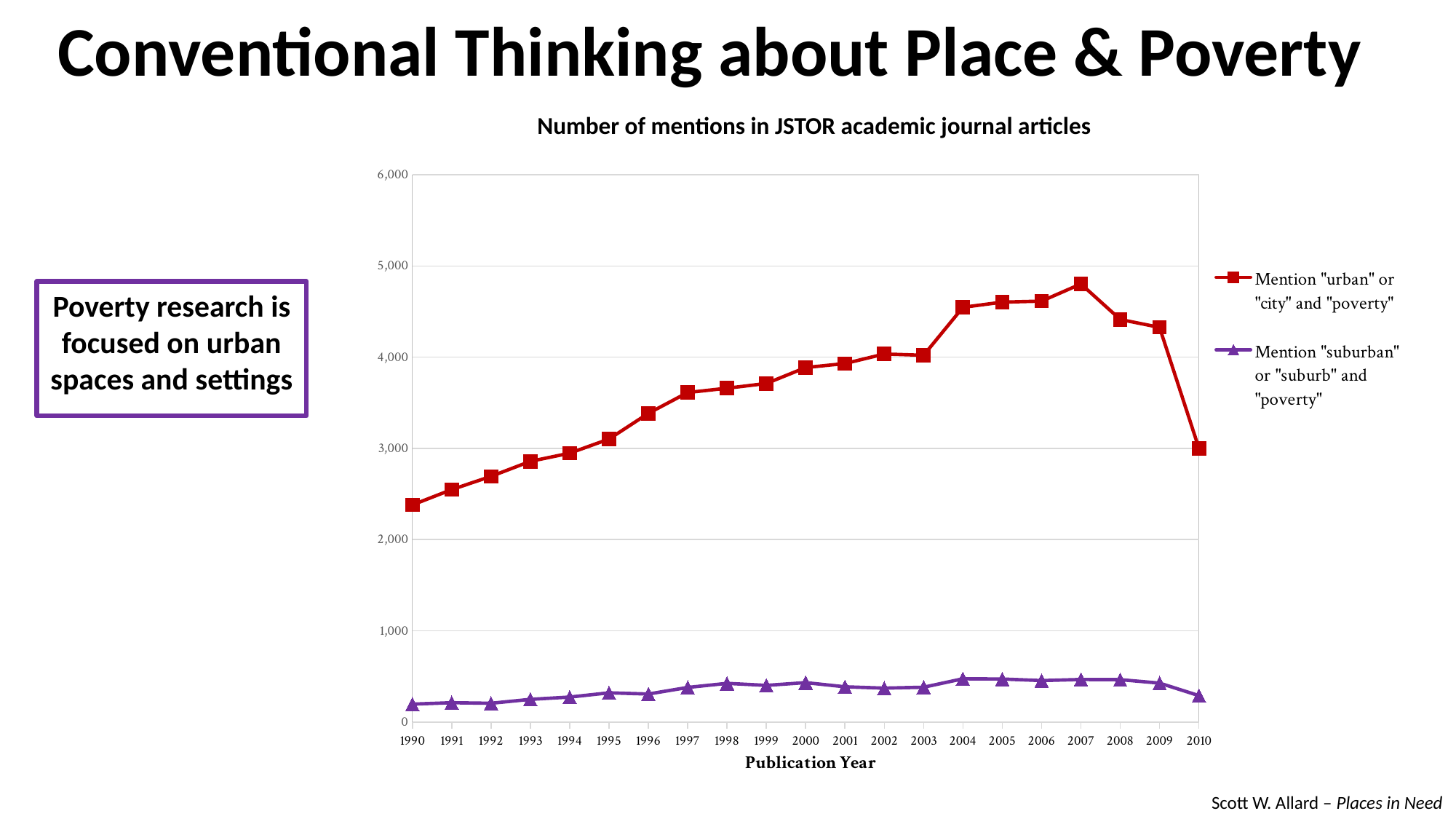

Conventional Thinking about Place & Poverty
Number of mentions in JSTOR academic journal articles

### Chart

| Category | Mention "urban" or "city" and "poverty" | Mention "suburban" or "suburb" and "poverty" |
|---|---|---|
| 1990 | 2381.0 | 197.0 |
| 1991 | 2549.0 | 212.0 |
| 1992 | 2694.0 | 206.0 |
| 1993 | 2858.0 | 249.0 |
| 1994 | 2948.0 | 274.0 |
| 1995 | 3103.0 | 321.0 |
| 1996 | 3384.0 | 307.0 |
| 1997 | 3613.0 | 380.0 |
| 1998 | 3660.0 | 424.0 |
| 1999 | 3712.0 | 402.0 |
| 2000 | 3887.0 | 432.0 |
| 2001 | 3931.0 | 387.0 |
| 2002 | 4035.0 | 372.0 |
| 2003 | 4021.0 | 382.0 |
| 2004 | 4547.0 | 475.0 |
| 2005 | 4604.0 | 472.0 |
| 2006 | 4615.0 | 455.0 |
| 2007 | 4803.0 | 467.0 |
| 2008 | 4414.0 | 465.0 |
| 2009 | 4327.0 | 427.0 |
| 2010 | 3001.0 | 290.0 |
Poverty research is focused on urban spaces and settings

Scott W. Allard – Places in Need